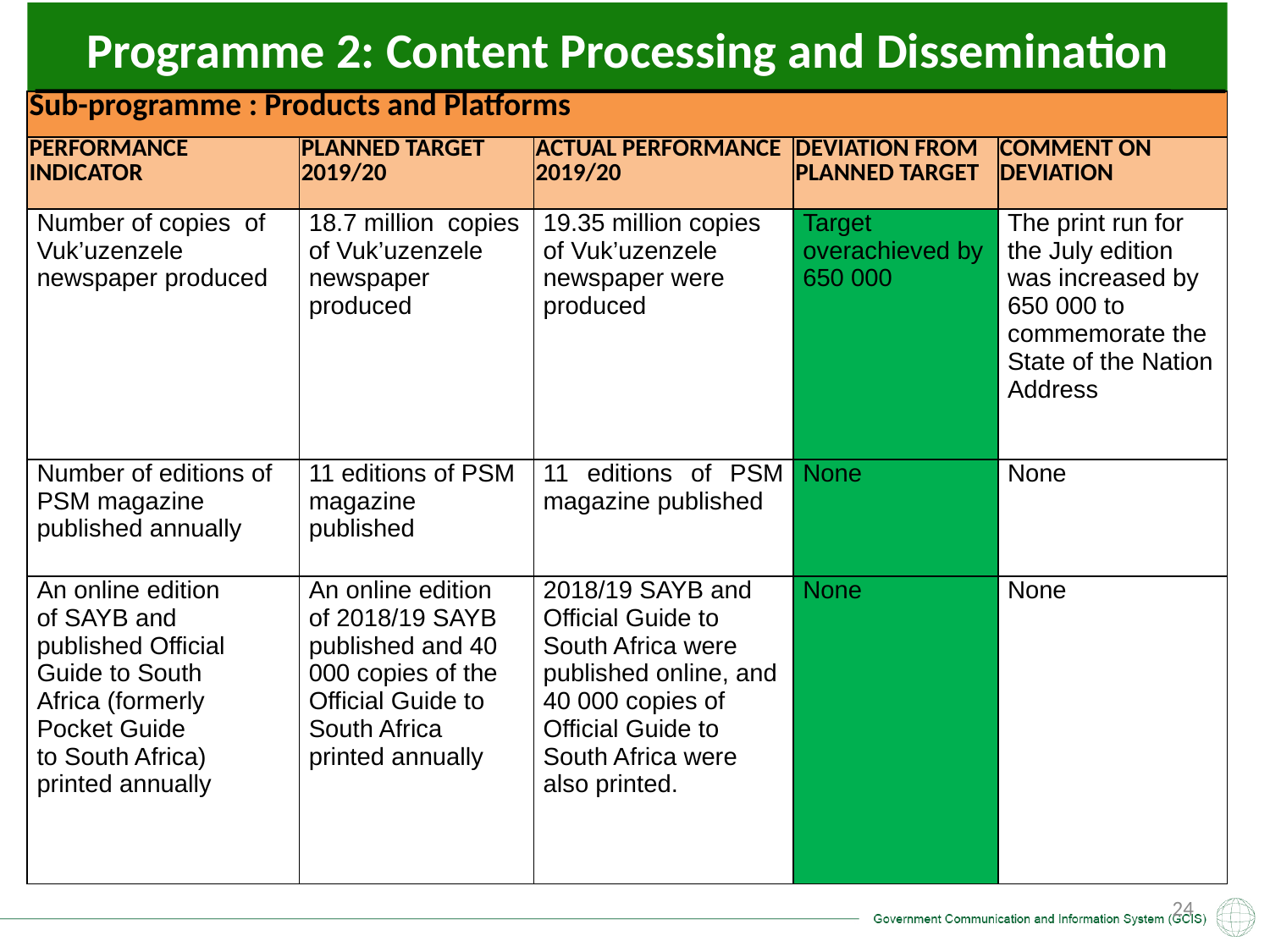

Programme 2: Content Processing and Dissemination
| Sub-programme : Products and Platforms |  |  |  |  |
| --- | --- | --- | --- | --- |
| PERFORMANCE INDICATOR | PLANNED TARGET 2019/20 | ACTUAL PERFORMANCE 2019/20 | DEVIATION FROM PLANNED TARGET | COMMENT ON DEVIATION |
| Number of copies of Vuk’uzenzele newspaper produced | 18.7 million copies of Vuk’uzenzele newspaper produced | 19.35 million copies of Vuk’uzenzele newspaper were produced | Target overachieved by 650 000 | The print run for the July edition was increased by 650 000 to commemorate the State of the Nation Address |
| Number of editions of PSM magazine published annually | 11 editions of PSM magazine published | 11 editions of PSM magazine published | None | None |
| An online edition of SAYB and published Official Guide to South Africa (formerly Pocket Guide to South Africa) printed annually | An online edition of 2018/19 SAYB published and 40 000 copies of the Official Guide to South Africa printed annually | 2018/19 SAYB and Official Guide to South Africa were published online, and 40 000 copies of Official Guide to South Africa were also printed. | None | None |

Communication & Content Management
24